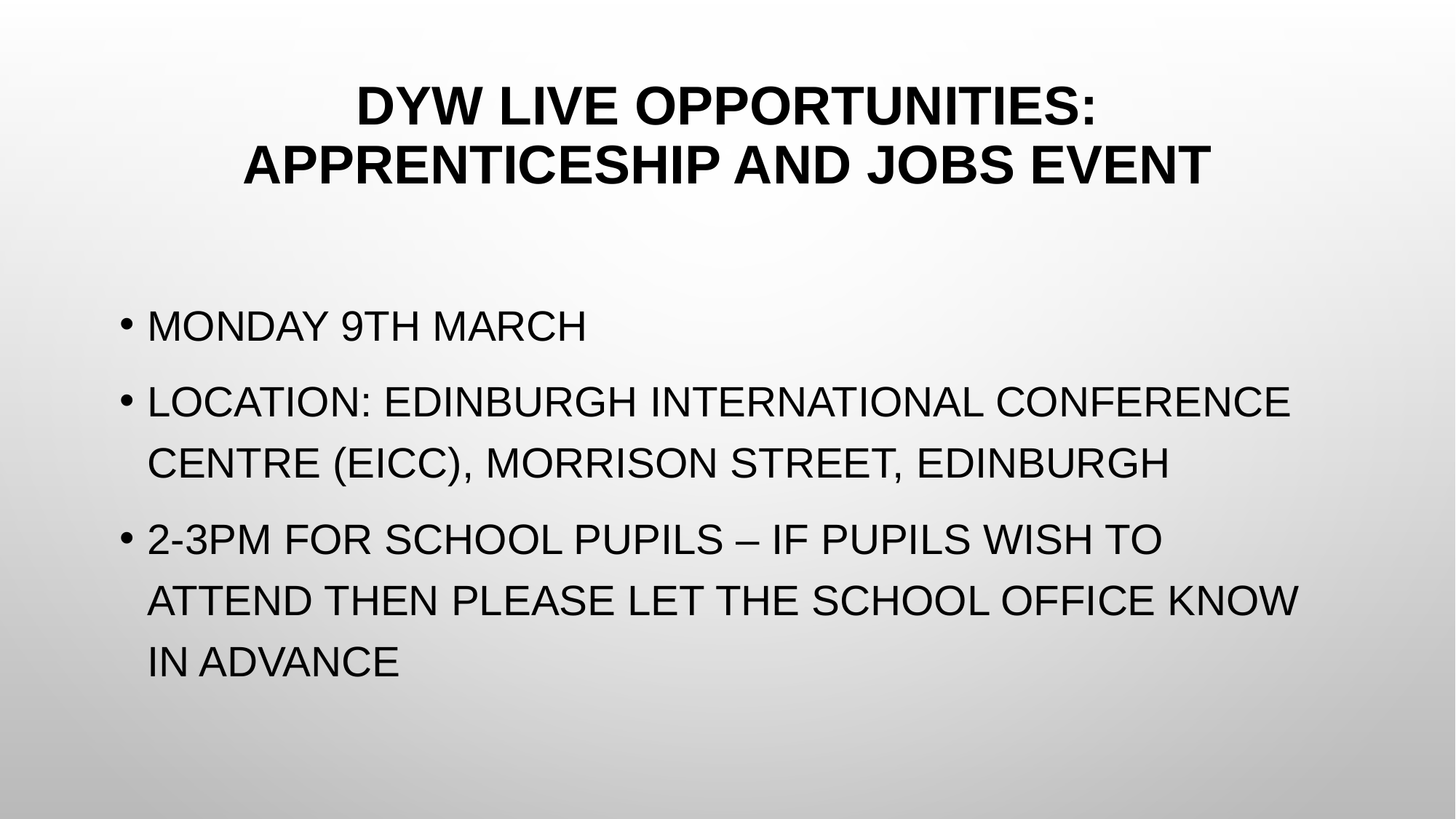

# DYW Live Opportunities: Apprenticeship and Jobs Event
MONDAY 9th March
Location: Edinburgh International Conference Centre (EICC), Morrison Street, Edinburgh
2-3pm for School Pupils – if pupils wish to attend then please let the school office know in advance